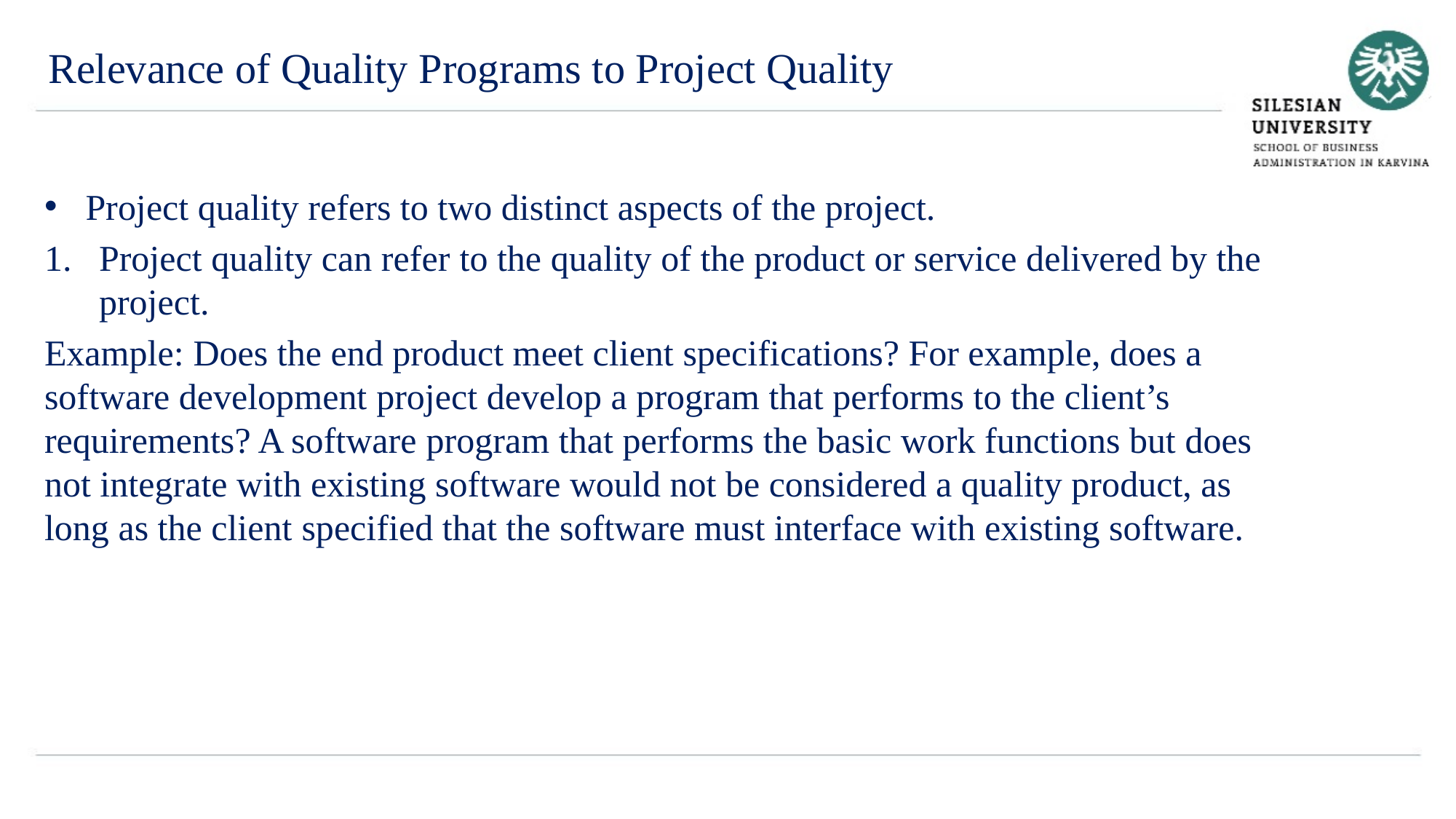

Relevance of Quality Programs to Project Quality
Project quality refers to two distinct aspects of the project.
Project quality can refer to the quality of the product or service delivered by the project.
Example: Does the end product meet client specifications? For example, does a software development project develop a program that performs to the client’s requirements? A software program that performs the basic work functions but does not integrate with existing software would not be considered a quality product, as long as the client specified that the software must interface with existing software.